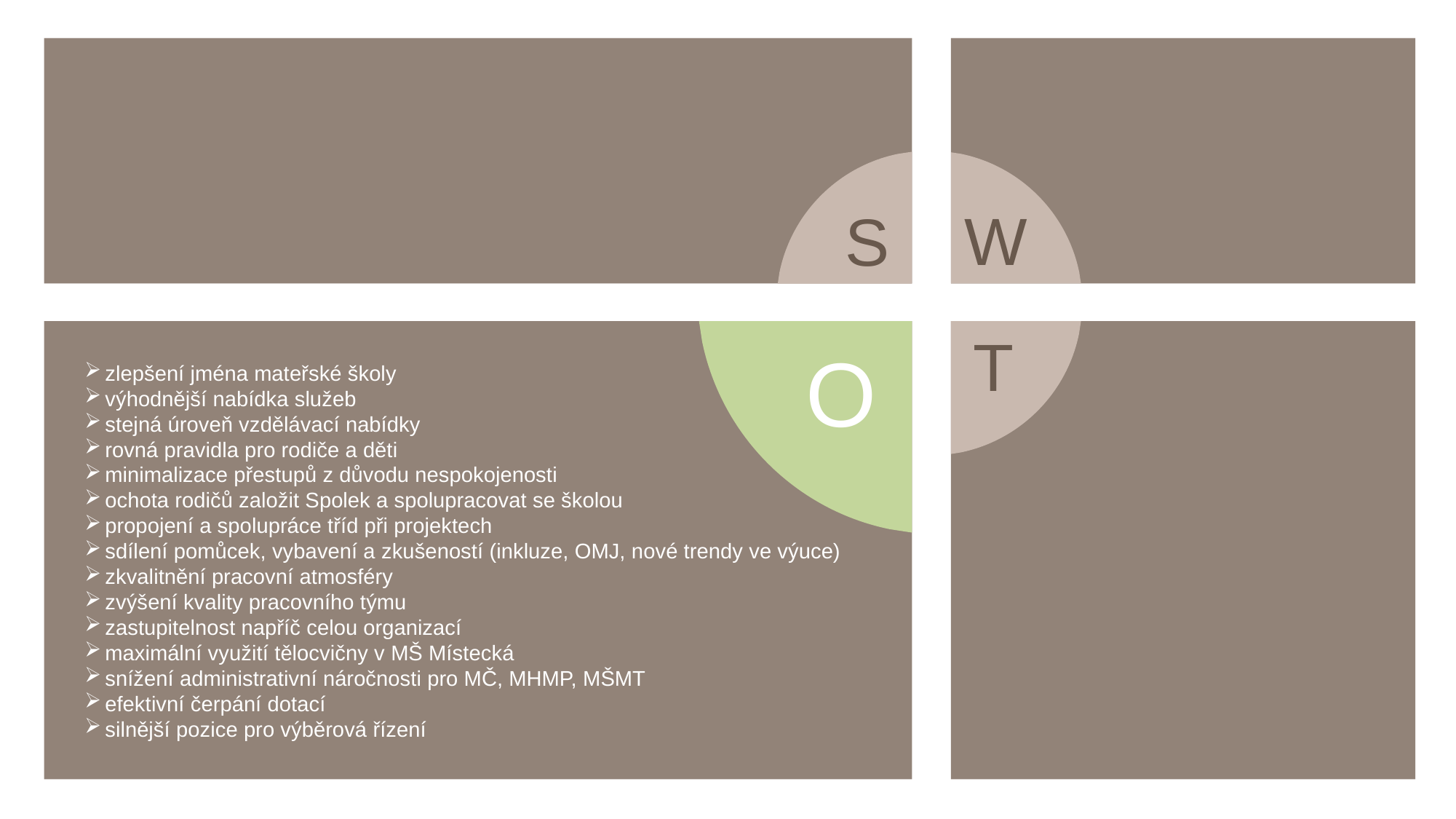

s
w
W
S

o

t
T
O
zlepšení jména mateřské školy
výhodnější nabídka služeb
stejná úroveň vzdělávací nabídky
rovná pravidla pro rodiče a děti
minimalizace přestupů z důvodu nespokojenosti
ochota rodičů založit Spolek a spolupracovat se školou
propojení a spolupráce tříd při projektech
sdílení pomůcek, vybavení a zkušeností (inkluze, OMJ, nové trendy ve výuce)
zkvalitnění pracovní atmosféry
zvýšení kvality pracovního týmu
zastupitelnost napříč celou organizací
maximální využití tělocvičny v MŠ Místecká
snížení administrativní náročnosti pro MČ, MHMP, MŠMT
efektivní čerpání dotací
silnější pozice pro výběrová řízení